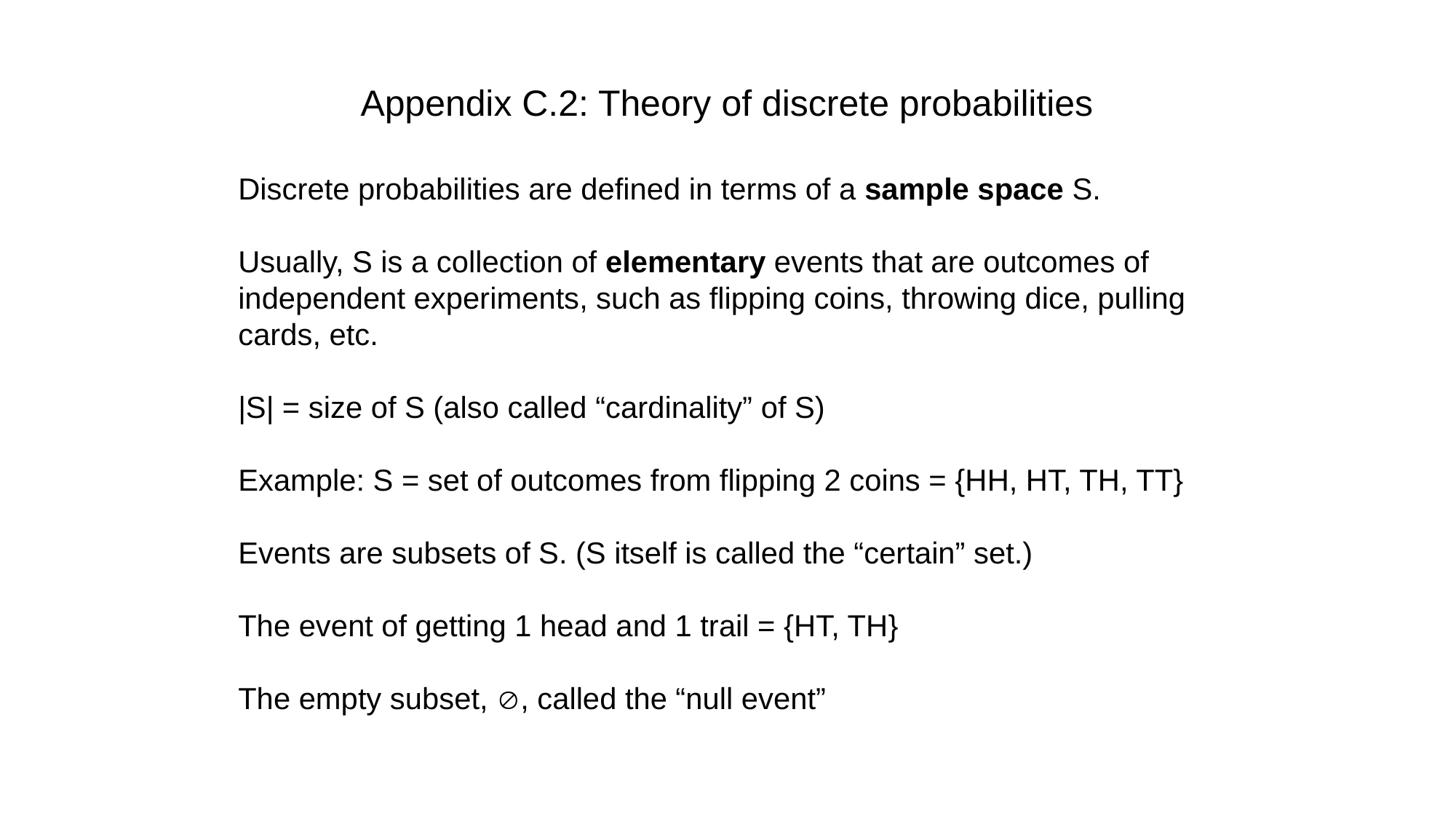

Appendix C.2: Theory of discrete probabilities
Discrete probabilities are defined in terms of a sample space S.

Usually, S is a collection of elementary events that are outcomes of independent experiments, such as flipping coins, throwing dice, pulling cards, etc.

|S| = size of S (also called “cardinality” of S)

Example: S = set of outcomes from flipping 2 coins = {HH, HT, TH, TT}

Events are subsets of S. (S itself is called the “certain” set.)

The event of getting 1 head and 1 trail = {HT, TH}

The empty subset, ∅, called the “null event”